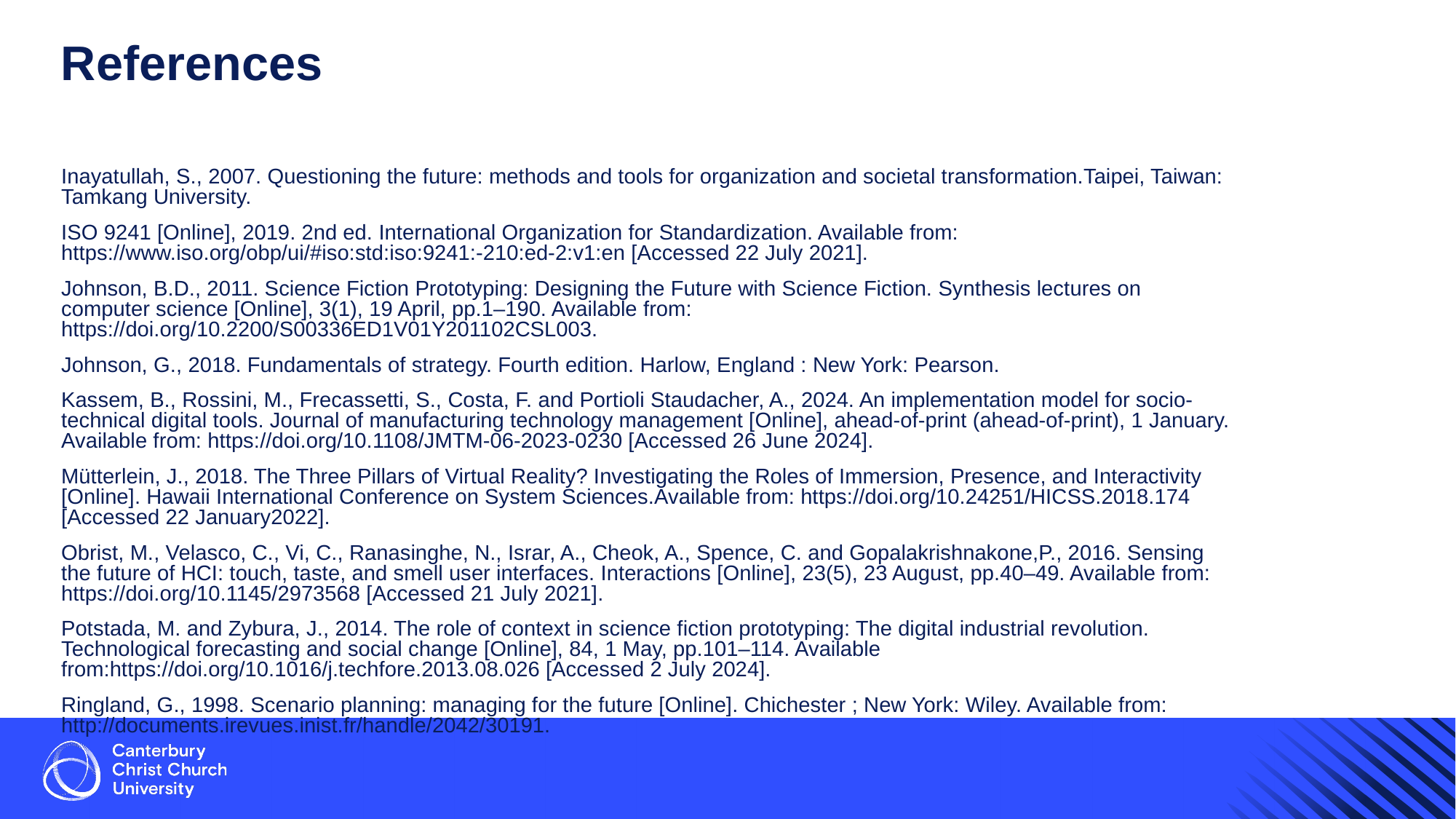

# References
Inayatullah, S., 2007. Questioning the future: methods and tools for organization and societal transformation.Taipei, Taiwan: Tamkang University.
ISO 9241 [Online], 2019. 2nd ed. International Organization for Standardization. Available from: https://www.iso.org/obp/ui/#iso:std:iso:9241:-210:ed-2:v1:en [Accessed 22 July 2021].
Johnson, B.D., 2011. Science Fiction Prototyping: Designing the Future with Science Fiction. Synthesis lectures on computer science [Online], 3(1), 19 April, pp.1–190. Available from: https://doi.org/10.2200/S00336ED1V01Y201102CSL003.
Johnson, G., 2018. Fundamentals of strategy. Fourth edition. Harlow, England : New York: Pearson.
Kassem, B., Rossini, M., Frecassetti, S., Costa, F. and Portioli Staudacher, A., 2024. An implementation model for socio-technical digital tools. Journal of manufacturing technology management [Online], ahead-of-print (ahead-of-print), 1 January. Available from: https://doi.org/10.1108/JMTM-06-2023-0230 [Accessed 26 June 2024].
Mütterlein, J., 2018. The Three Pillars of Virtual Reality? Investigating the Roles of Immersion, Presence, and Interactivity [Online]. Hawaii International Conference on System Sciences.Available from: https://doi.org/10.24251/HICSS.2018.174 [Accessed 22 January2022].
Obrist, M., Velasco, C., Vi, C., Ranasinghe, N., Israr, A., Cheok, A., Spence, C. and Gopalakrishnakone,P., 2016. Sensing the future of HCI: touch, taste, and smell user interfaces. Interactions [Online], 23(5), 23 August, pp.40–49. Available from: https://doi.org/10.1145/2973568 [Accessed 21 July 2021].
Potstada, M. and Zybura, J., 2014. The role of context in science fiction prototyping: The digital industrial revolution. Technological forecasting and social change [Online], 84, 1 May, pp.101–114. Available from:https://doi.org/10.1016/j.techfore.2013.08.026 [Accessed 2 July 2024].
Ringland, G., 1998. Scenario planning: managing for the future [Online]. Chichester ; New York: Wiley. Available from: http://documents.irevues.inist.fr/handle/2042/30191.